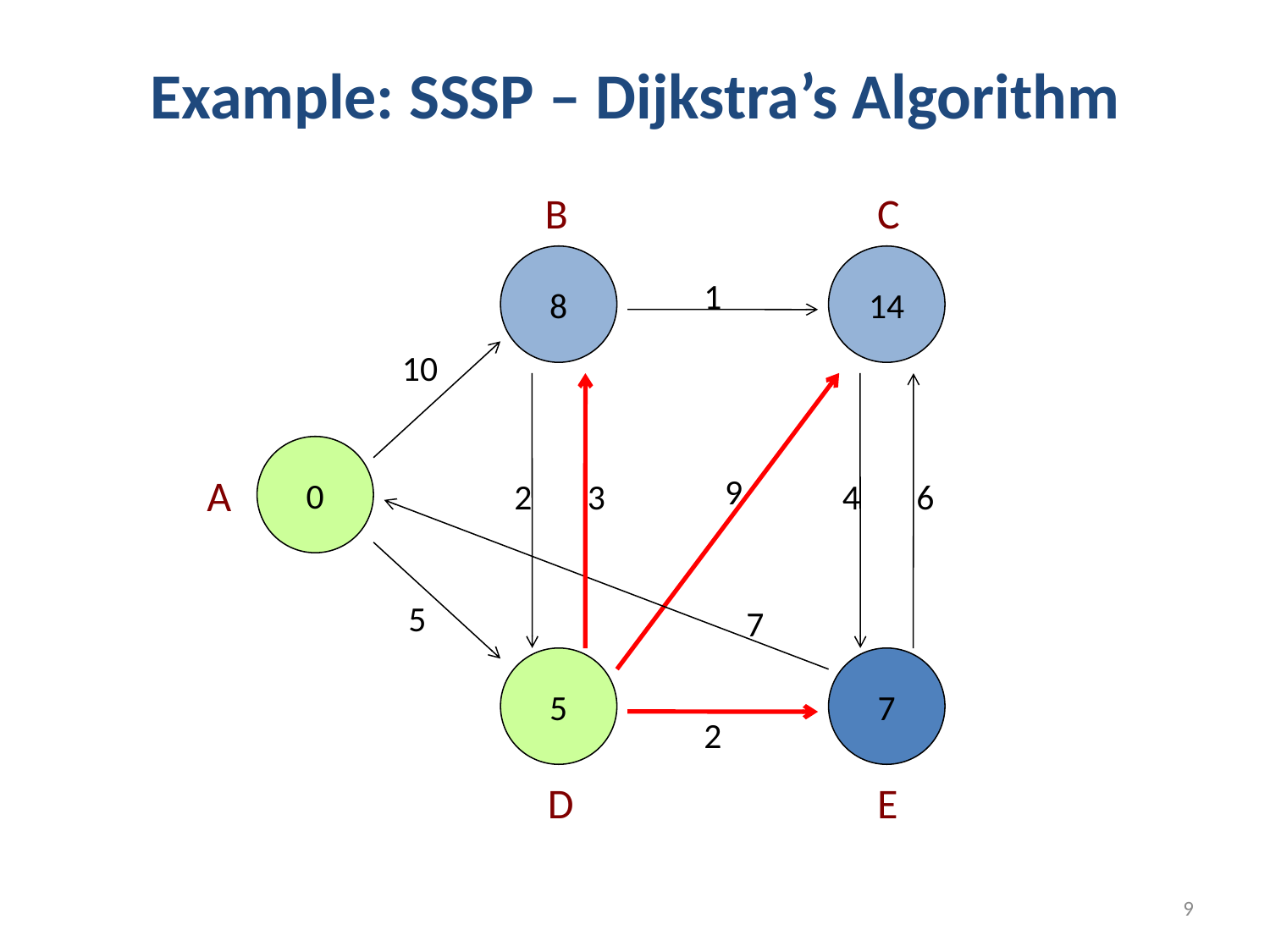

# Example: SSSP – Dijkstra’s Algorithm
B
C
8
14
1
0
9
2
3
4
6
5
7
5
7
2
10
A
D
E
9